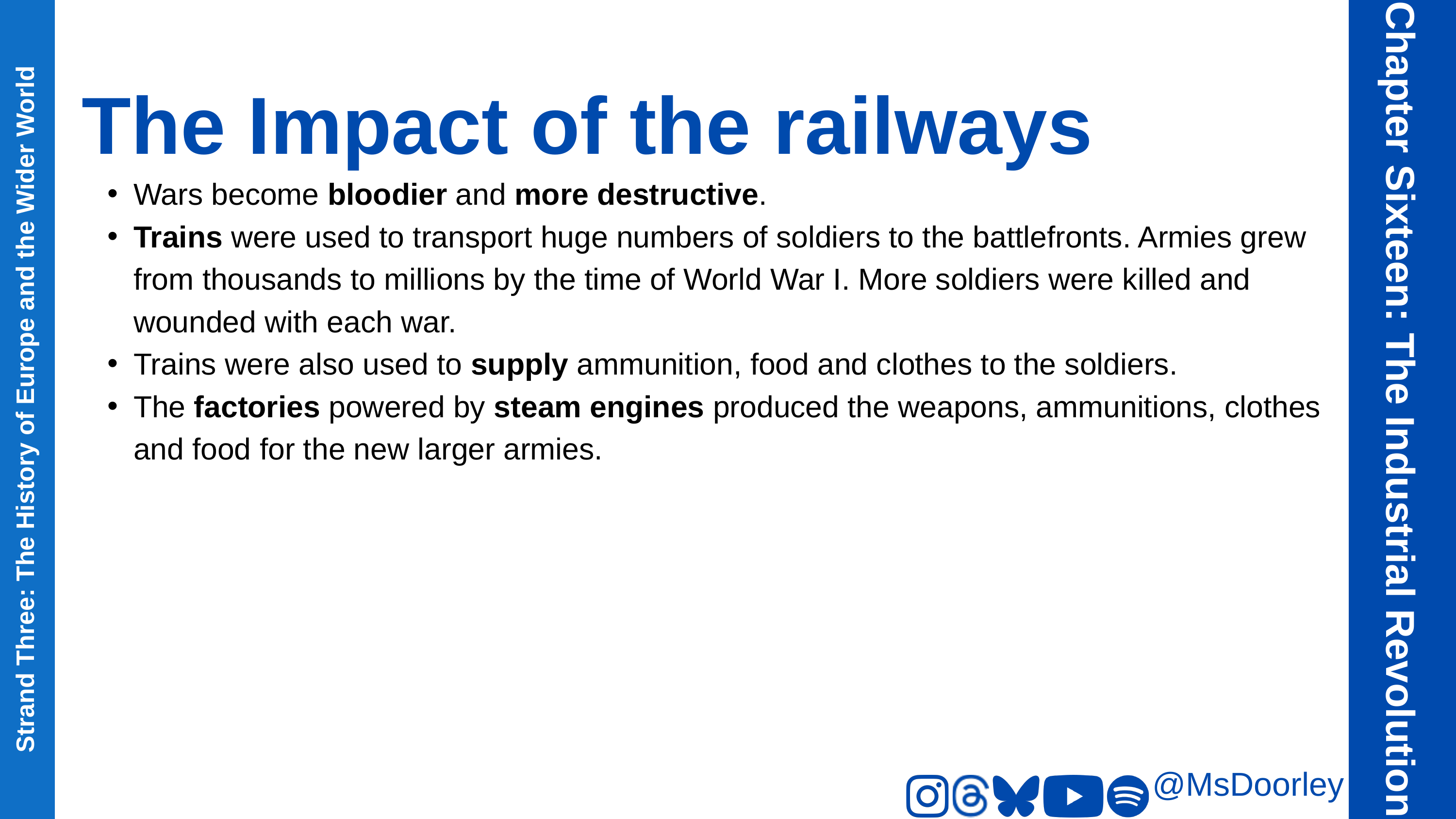

The Impact of the railways
Wars become bloodier and more destructive.
Trains were used to transport huge numbers of soldiers to the battlefronts. Armies grew from thousands to millions by the time of World War I. More soldiers were killed and wounded with each war.
Trains were also used to supply ammunition, food and clothes to the soldiers.
The factories powered by steam engines produced the weapons, ammunitions, clothes and food for the new larger armies.
Chapter Sixteen: The Industrial Revolution
Strand Three: The History of Europe and the Wider World

@MsDoorley